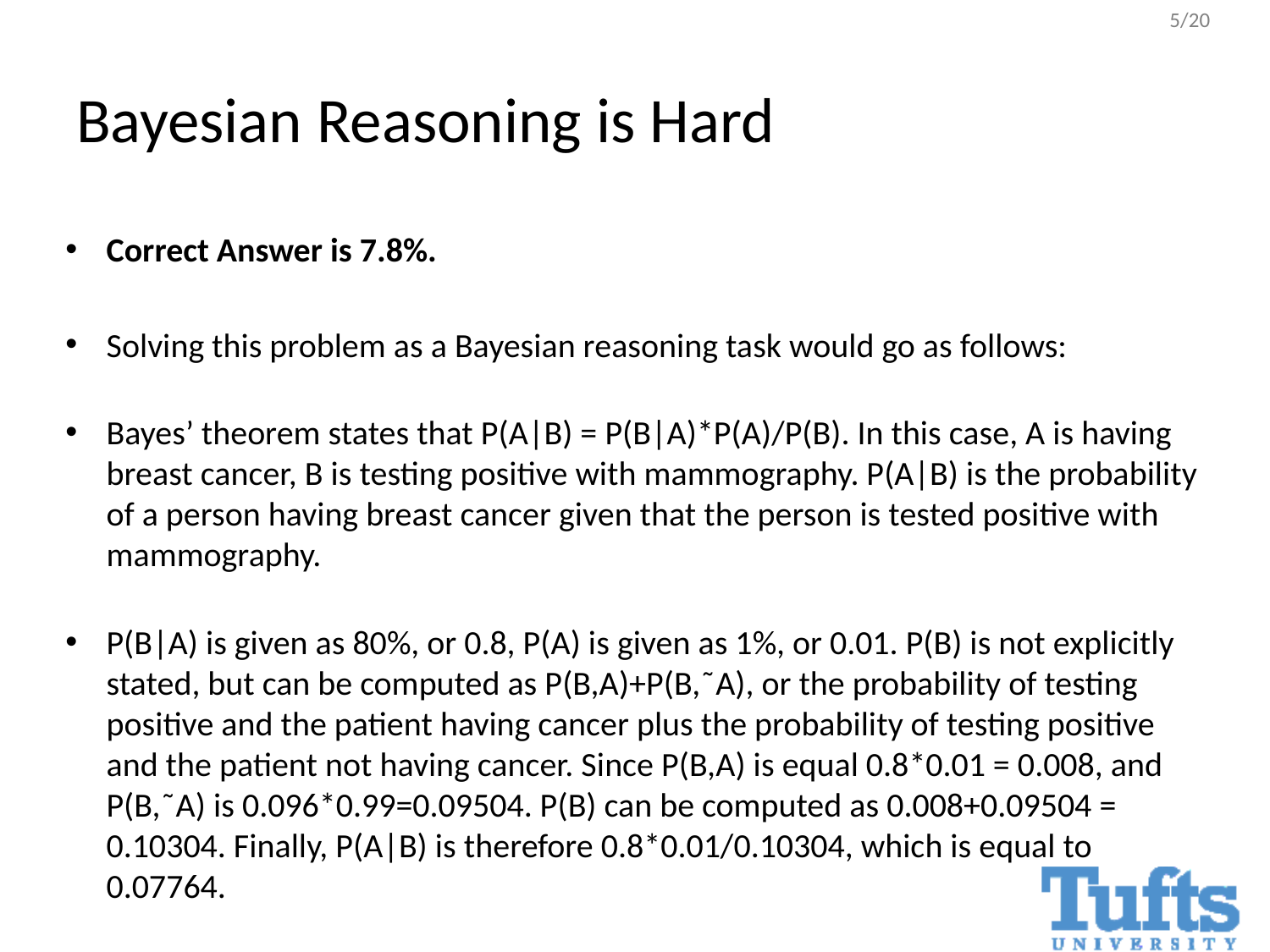

# Bayesian Reasoning is Hard
Correct Answer is 7.8%.

Solving this problem as a Bayesian reasoning task would go as follows:

Bayes’ theorem states that P(A|B) = P(B|A)*P(A)/P(B). In this case, A is having breast cancer, B is testing positive with mammography. P(A|B) is the probability of a person having breast cancer given that the person is tested positive with mammography.

P(B|A) is given as 80%, or 0.8, P(A) is given as 1%, or 0.01. P(B) is not explicitly stated, but can be computed as P(B,A)+P(B,˜A), or the probability of testing positive and the patient having cancer plus the probability of testing positive and the patient not having cancer. Since P(B,A) is equal 0.8*0.01 = 0.008, and P(B,˜A) is 0.096*0.99=0.09504. P(B) can be computed as 0.008+0.09504 = 0.10304. Finally, P(A|B) is therefore 0.8*0.01/0.10304, which is equal to 0.07764.